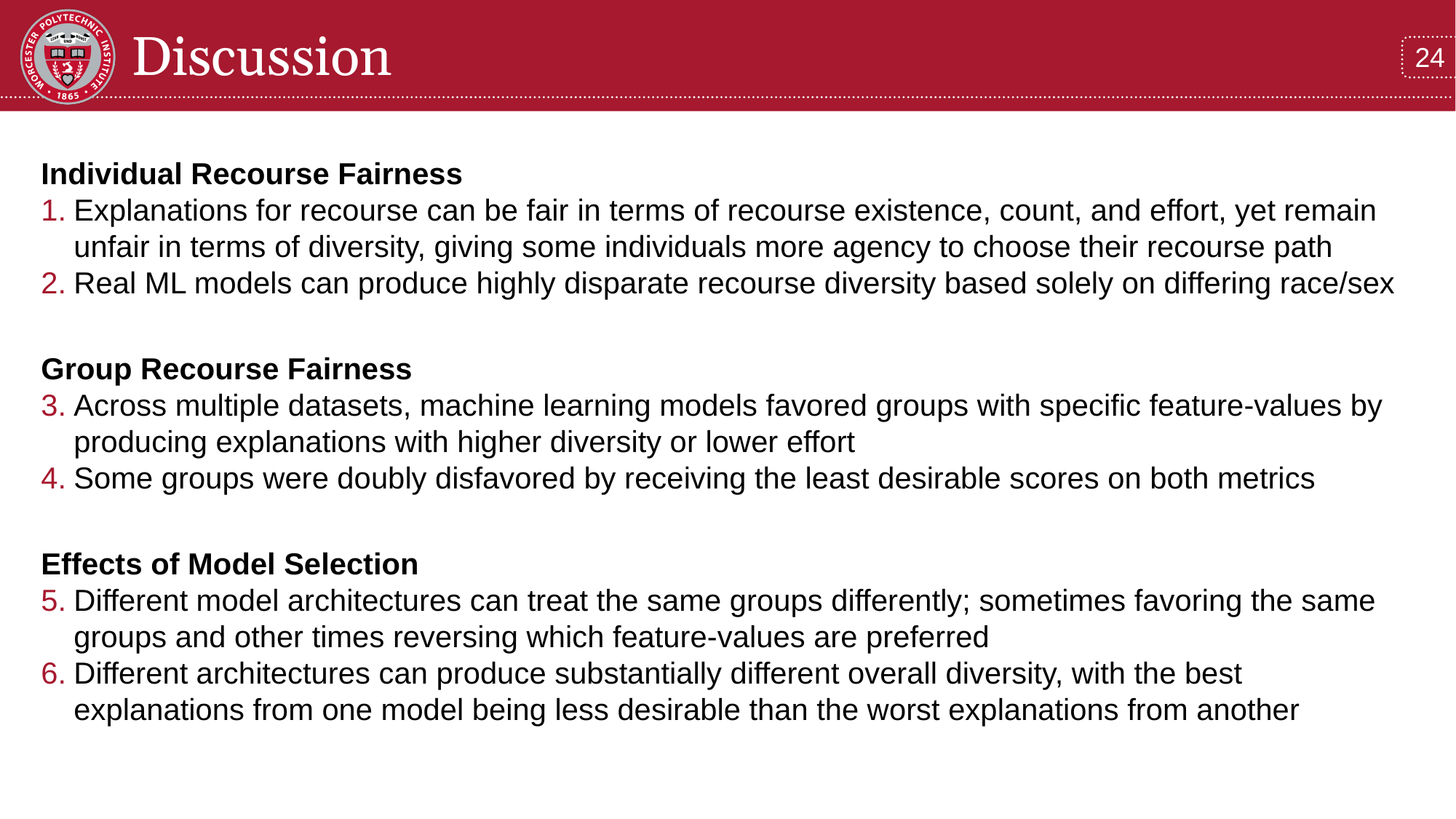

# Discussion
Individual Recourse Fairness
Explanations for recourse can be fair in terms of recourse existence, count, and effort, yet remain unfair in terms of diversity, giving some individuals more agency to choose their recourse path
Real ML models can produce highly disparate recourse diversity based solely on differing race/sex
Group Recourse Fairness
Across multiple datasets, machine learning models favored groups with specific feature-values by producing explanations with higher diversity or lower effort
Some groups were doubly disfavored by receiving the least desirable scores on both metrics
Effects of Model Selection
Different model architectures can treat the same groups differently; sometimes favoring the same groups and other times reversing which feature-values are preferred
Different architectures can produce substantially different overall diversity, with the best explanations from one model being less desirable than the worst explanations from another